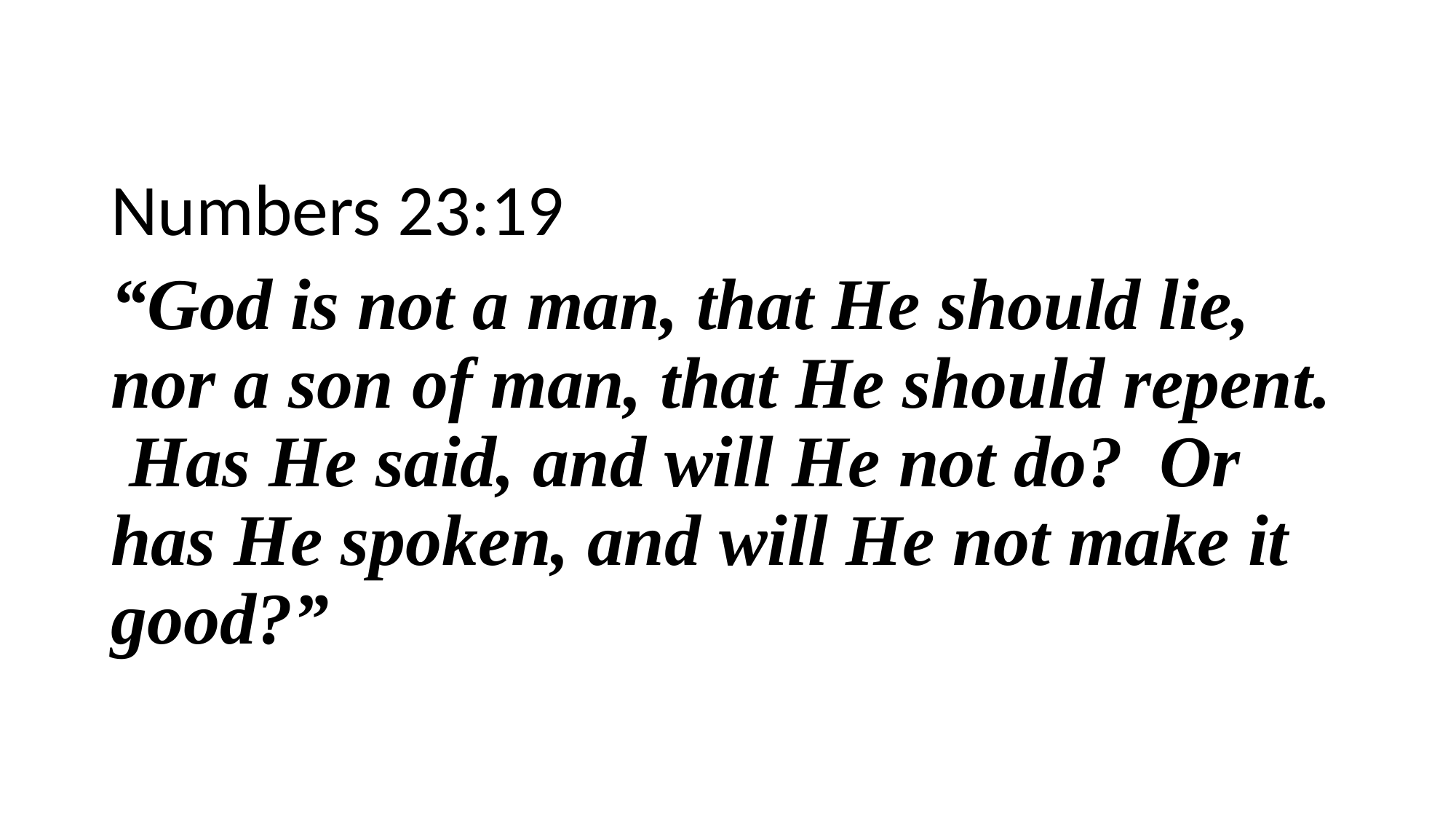

Numbers 23:19
“God is not a man, that He should lie, nor a son of man, that He should repent.  Has He said, and will He not do?  Or has He spoken, and will He not make it good?”